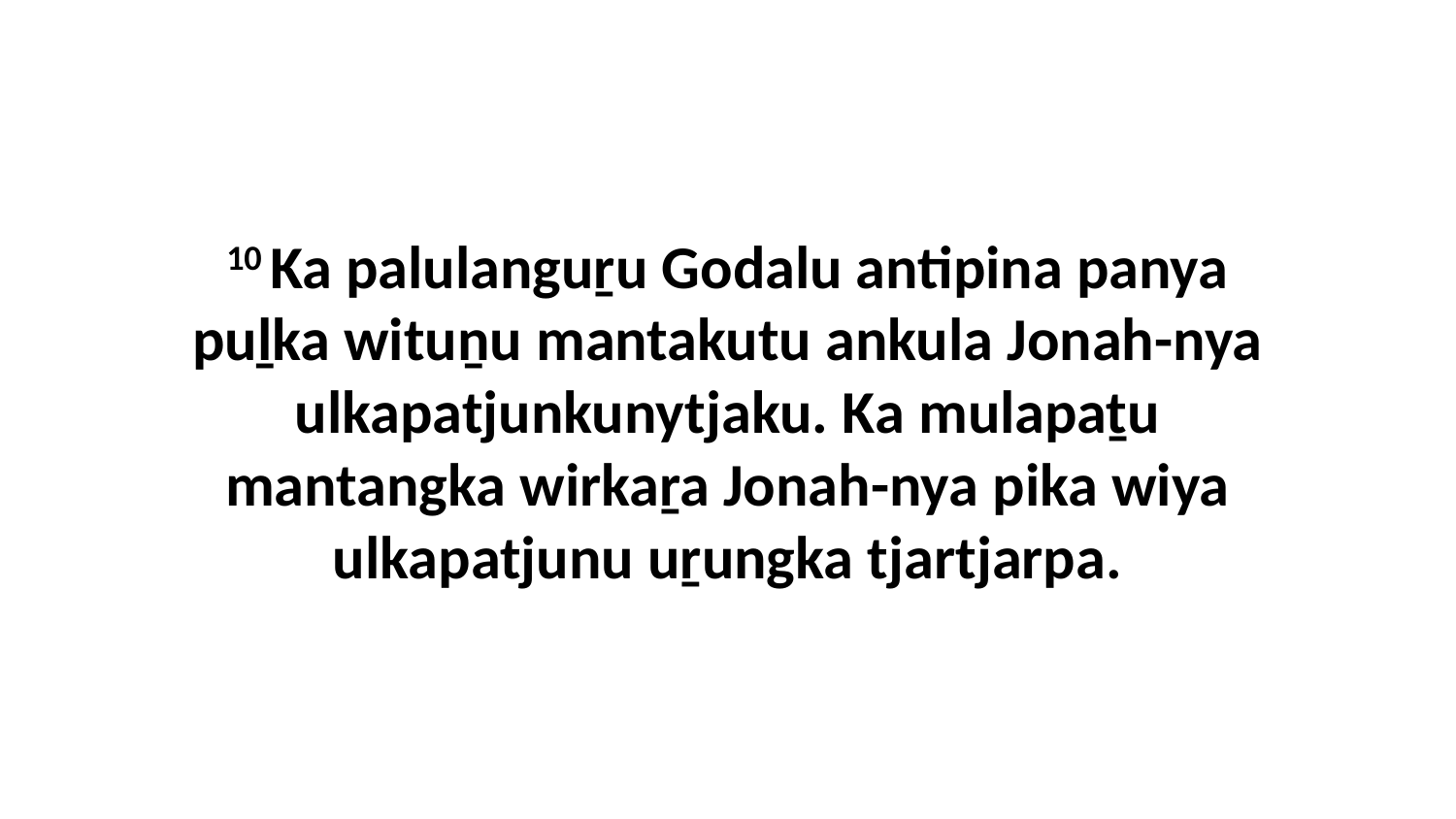

10 Ka palulanguṟu Godalu antipina panya puḻka wituṉu mantakutu ankula Jonah-nya ulkapatjunkunytjaku. Ka mulapaṯu mantangka wirkaṟa Jonah-nya pika wiya ulkapatjunu uṟungka tjartjarpa.